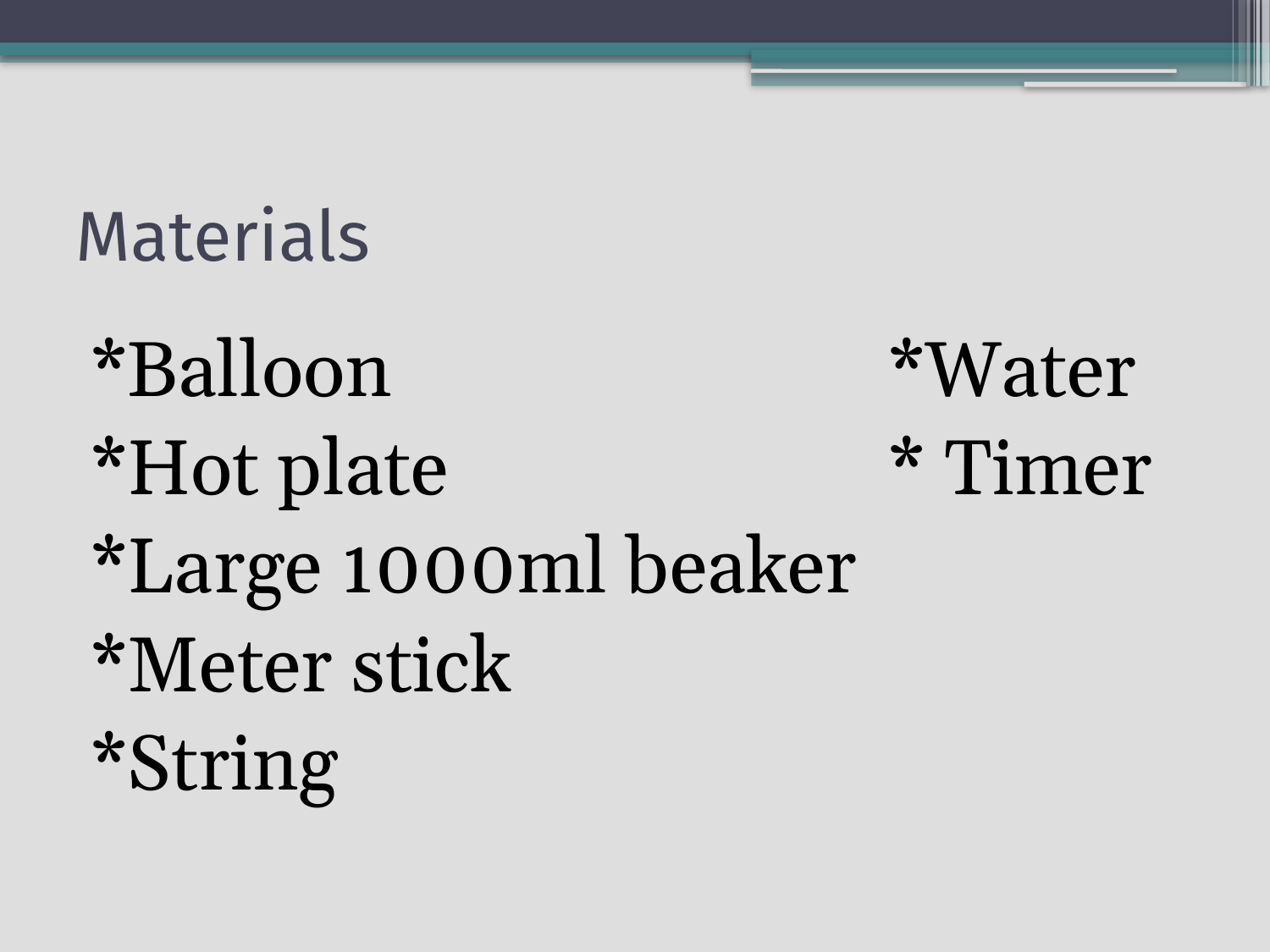

# Materials
*Balloon				*Water
*Hot plate				* Timer
*Large 1000ml beaker
*Meter stick
*String